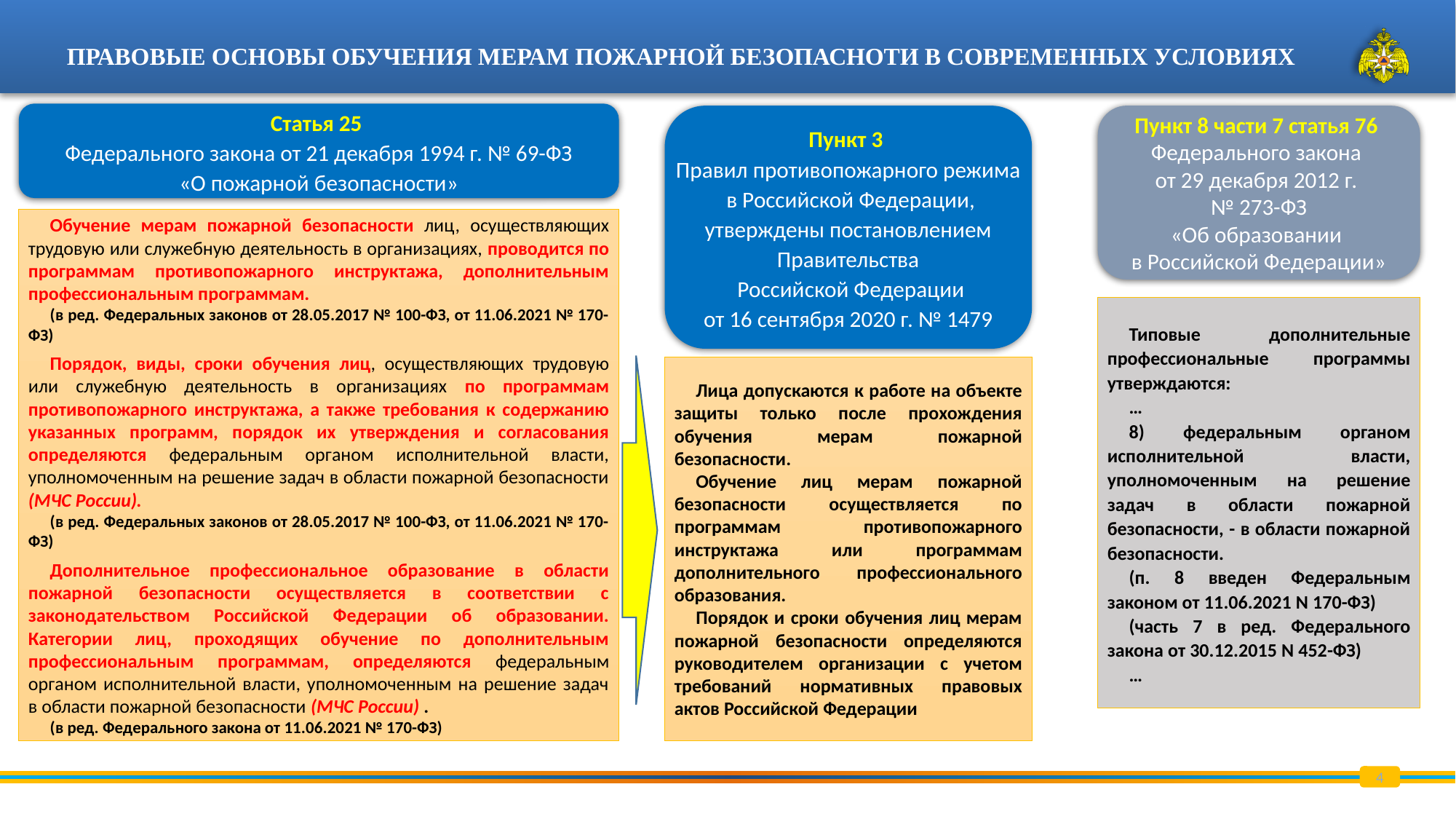

# ПРАВОВЫЕ ОСНОВЫ ОБУЧЕНИЯ МЕРАМ ПОЖАРНОЙ БЕЗОПАСНОТИ В СОВРЕМЕННЫХ УСЛОВИЯХ
Статья 25
Федерального закона от 21 декабря 1994 г. № 69-ФЗ
 «О пожарной безопасности»
Пункт 3
Правил противопожарного режима
 в Российской Федерации,
 утверждены постановлением
Правительства
 Российской Федерации
 от 16 сентября 2020 г. № 1479
Пункт 8 части 7 статья 76
Федерального закона
от 29 декабря 2012 г.
№ 273-ФЗ
«Об образовании
в Российской Федерации»
Обучение мерам пожарной безопасности лиц, осуществляющих трудовую или служебную деятельность в организациях, проводится по программам противопожарного инструктажа, дополнительным профессиональным программам.
(в ред. Федеральных законов от 28.05.2017 № 100-ФЗ, от 11.06.2021 № 170-ФЗ)

Порядок, виды, сроки обучения лиц, осуществляющих трудовую или служебную деятельность в организациях по программам противопожарного инструктажа, а также требования к содержанию указанных программ, порядок их утверждения и согласования определяются федеральным органом исполнительной власти, уполномоченным на решение задач в области пожарной безопасности (МЧС России).
(в ред. Федеральных законов от 28.05.2017 № 100-ФЗ, от 11.06.2021 № 170-ФЗ)

Дополнительное профессиональное образование в области пожарной безопасности осуществляется в соответствии с законодательством Российской Федерации об образовании. Категории лиц, проходящих обучение по дополнительным профессиональным программам, определяются федеральным органом исполнительной власти, уполномоченным на решение задач в области пожарной безопасности (МЧС России) .
(в ред. Федерального закона от 11.06.2021 № 170-ФЗ)
Типовые дополнительные профессиональные программы утверждаются:
…
8) федеральным органом исполнительной власти, уполномоченным на решение задач в области пожарной безопасности, - в области пожарной безопасности.
(п. 8 введен Федеральным законом от 11.06.2021 N 170-ФЗ)
(часть 7 в ред. Федерального закона от 30.12.2015 N 452-ФЗ)
…
Лица допускаются к работе на объекте защиты только после прохождения обучения мерам пожарной безопасности.
Обучение лиц мерам пожарной безопасности осуществляется по программам противопожарного инструктажа или программам дополнительного профессионального образования.
Порядок и сроки обучения лиц мерам пожарной безопасности определяются руководителем организации с учетом требований нормативных правовых актов Российской Федерации

4